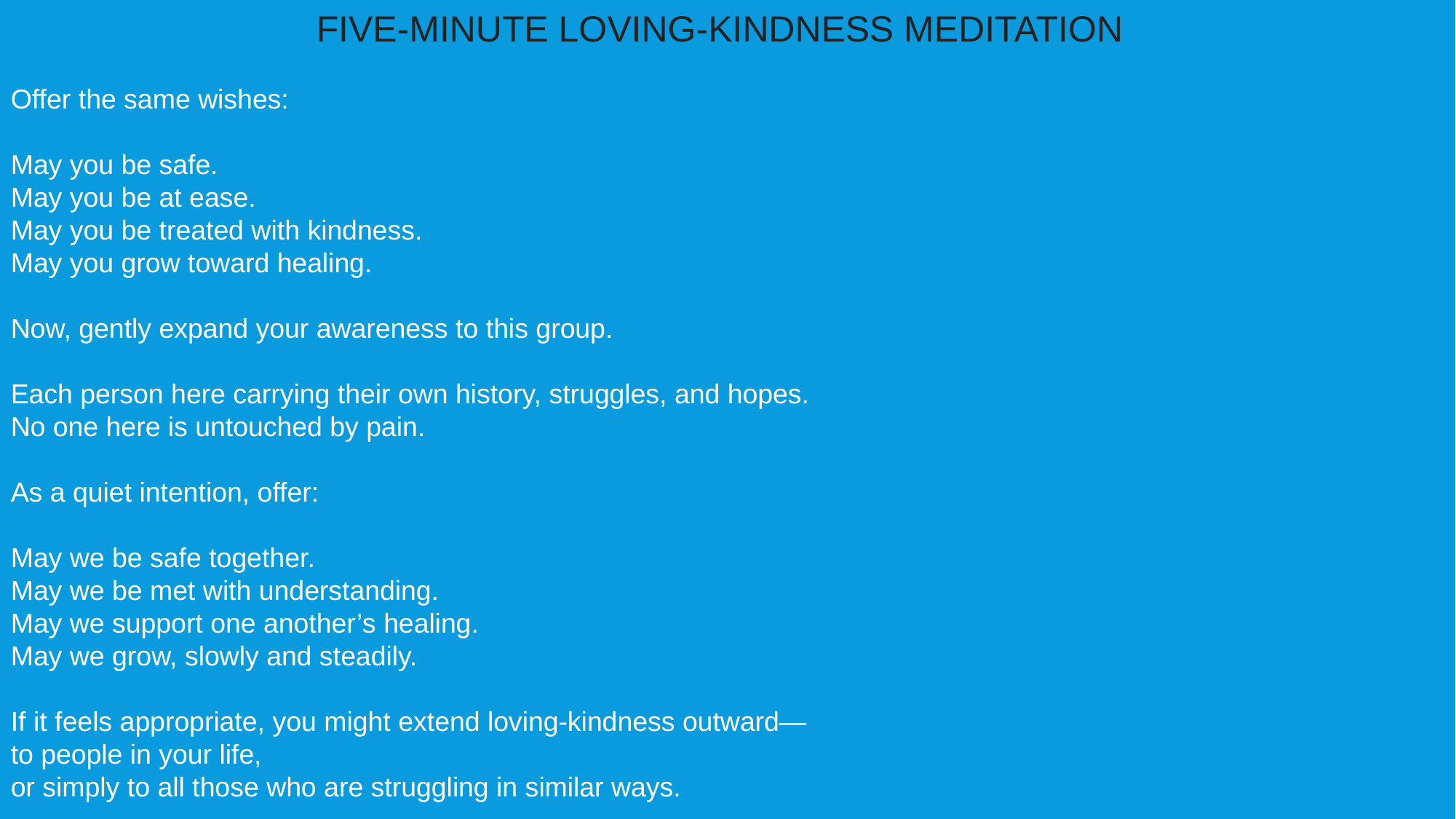

FIVE-MINUTE LOVING-KINDNESS MEDITATION
Offer the same wishes:
May you be safe.
May you be at ease.
May you be treated with kindness.
May you grow toward healing.
Now, gently expand your awareness to this group.
Each person here carrying their own history, struggles, and hopes.
No one here is untouched by pain.
As a quiet intention, offer:
May we be safe together.
May we be met with understanding.
May we support one another’s healing.
May we grow, slowly and steadily.
If it feels appropriate, you might extend loving-kindness outward—
to people in your life,
or simply to all those who are struggling in similar ways.